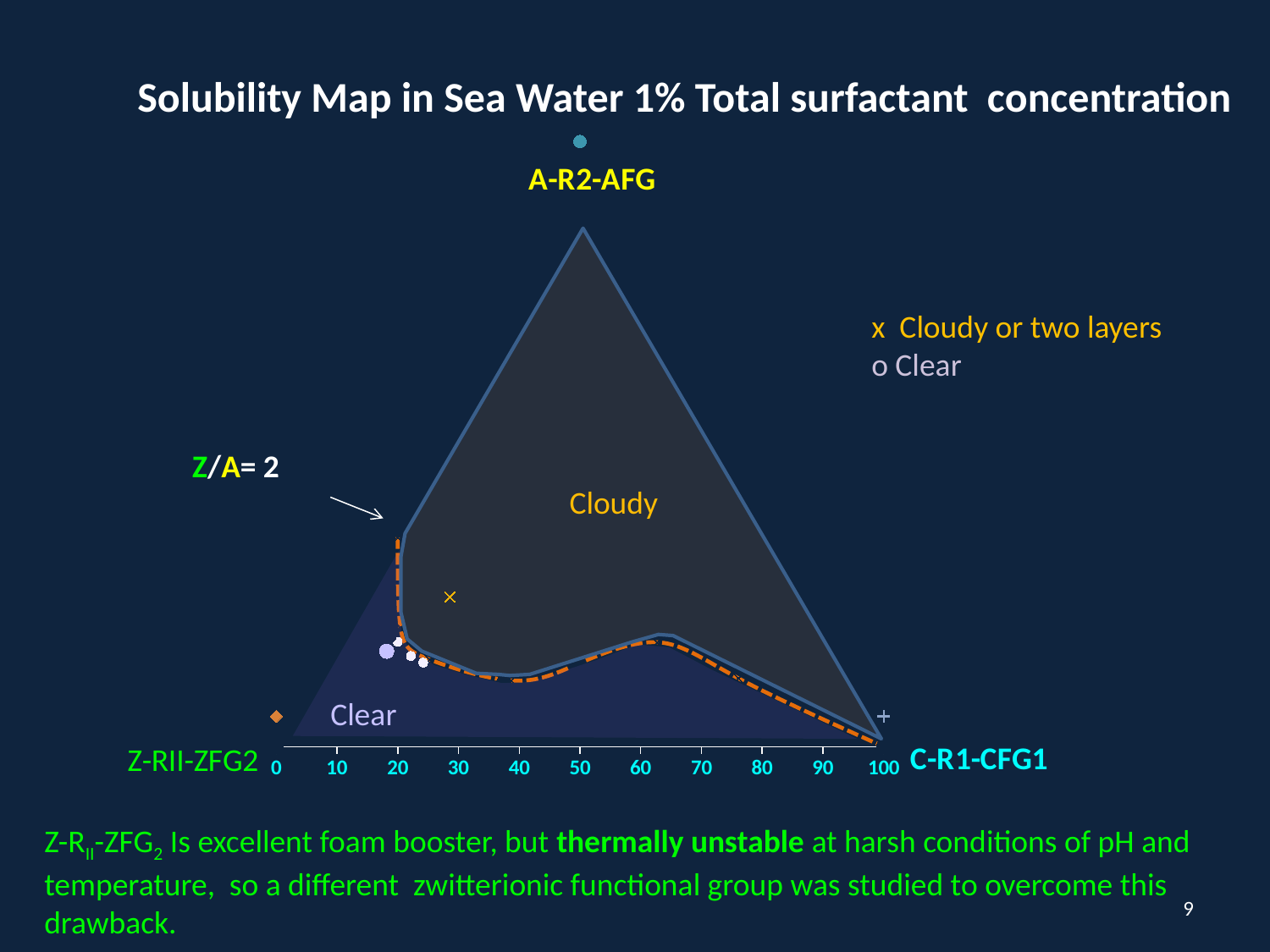

Solubility Map in Sea Water 1% Total surfactant  concentration

### Chart

| Category |  |  |  |  |  |  |  |  |
|---|---|---|---|---|---|---|---|---|
x  Cloudy or two layers
o Clear
Z/A= 2
Cloudy

Clear
Z-RII-ZFG2 Is excellent foam booster, but thermally unstable at harsh conditions of pH and temperature,  so a different  zwitterionic functional group was studied to overcome this drawback.
9